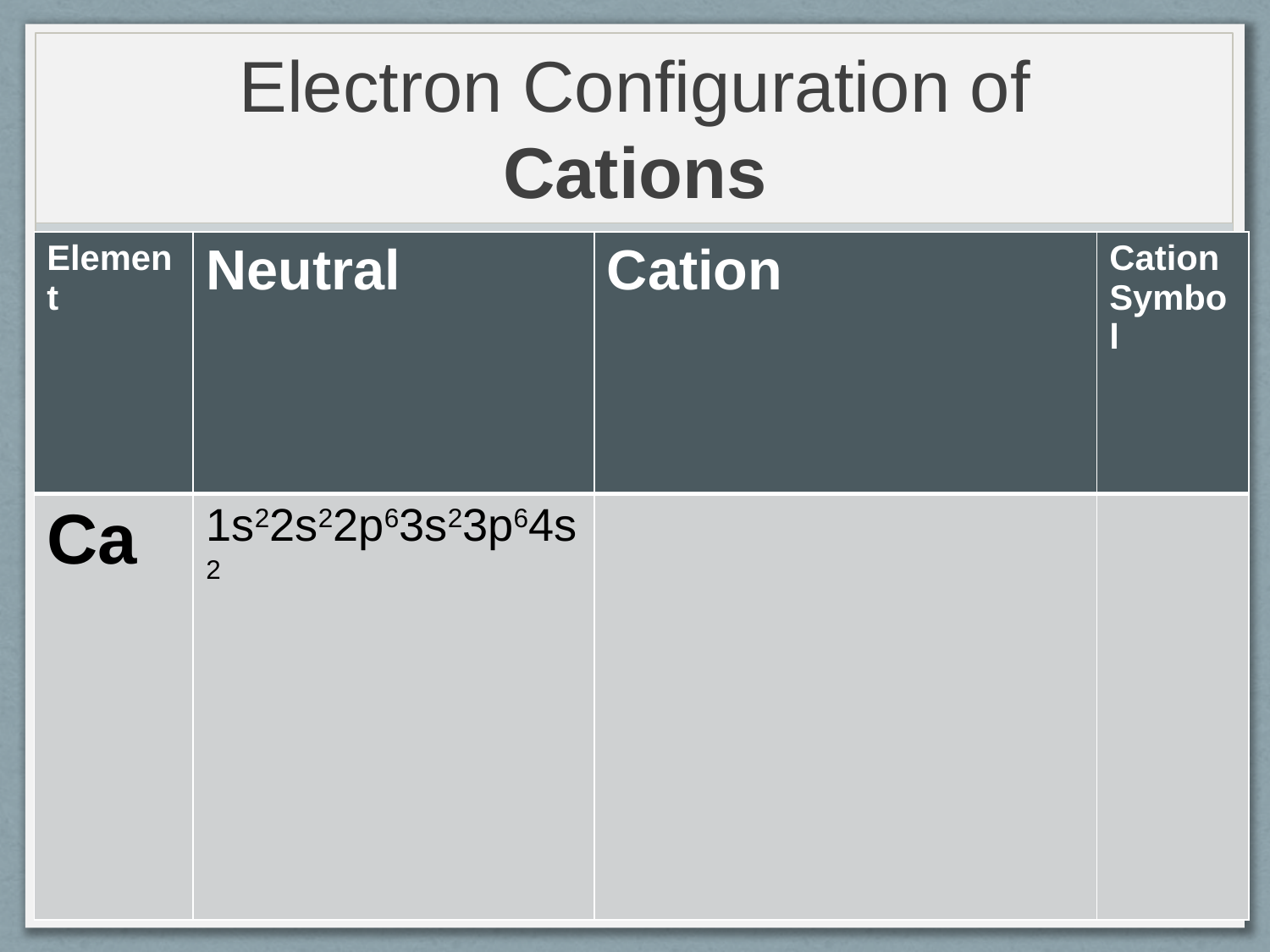

# Electron Configuration of Cations
| Element | Neutral | Cation | Cation Symbol |
| --- | --- | --- | --- |
| Ca | 1s22s22p63s23p64s2 |  |  |